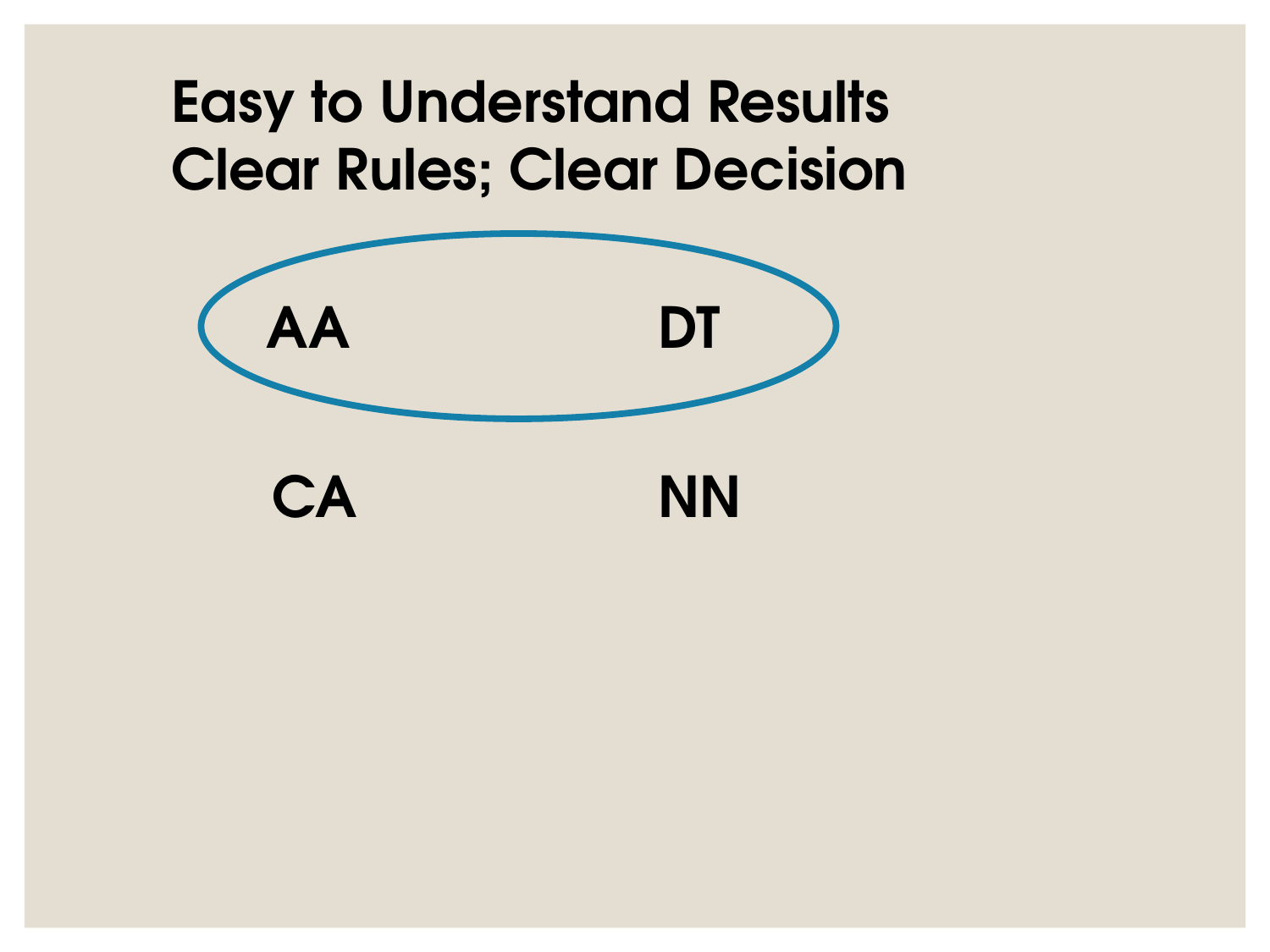

Easy to Understand Results
Clear Rules; Clear Decision
AA
DT
NN
CA